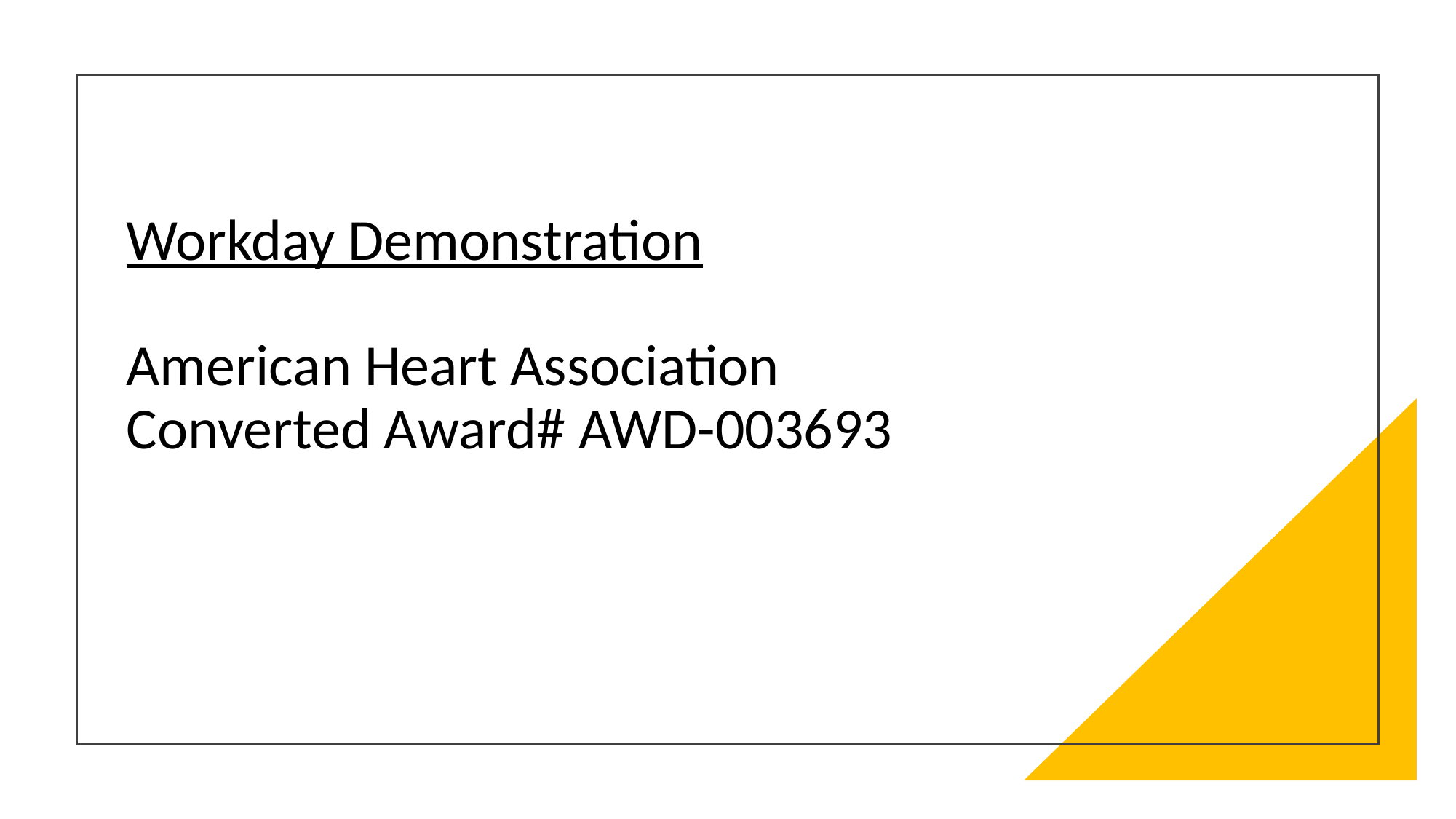

# Workday Demonstration American Heart Association Converted Award# AWD-003693